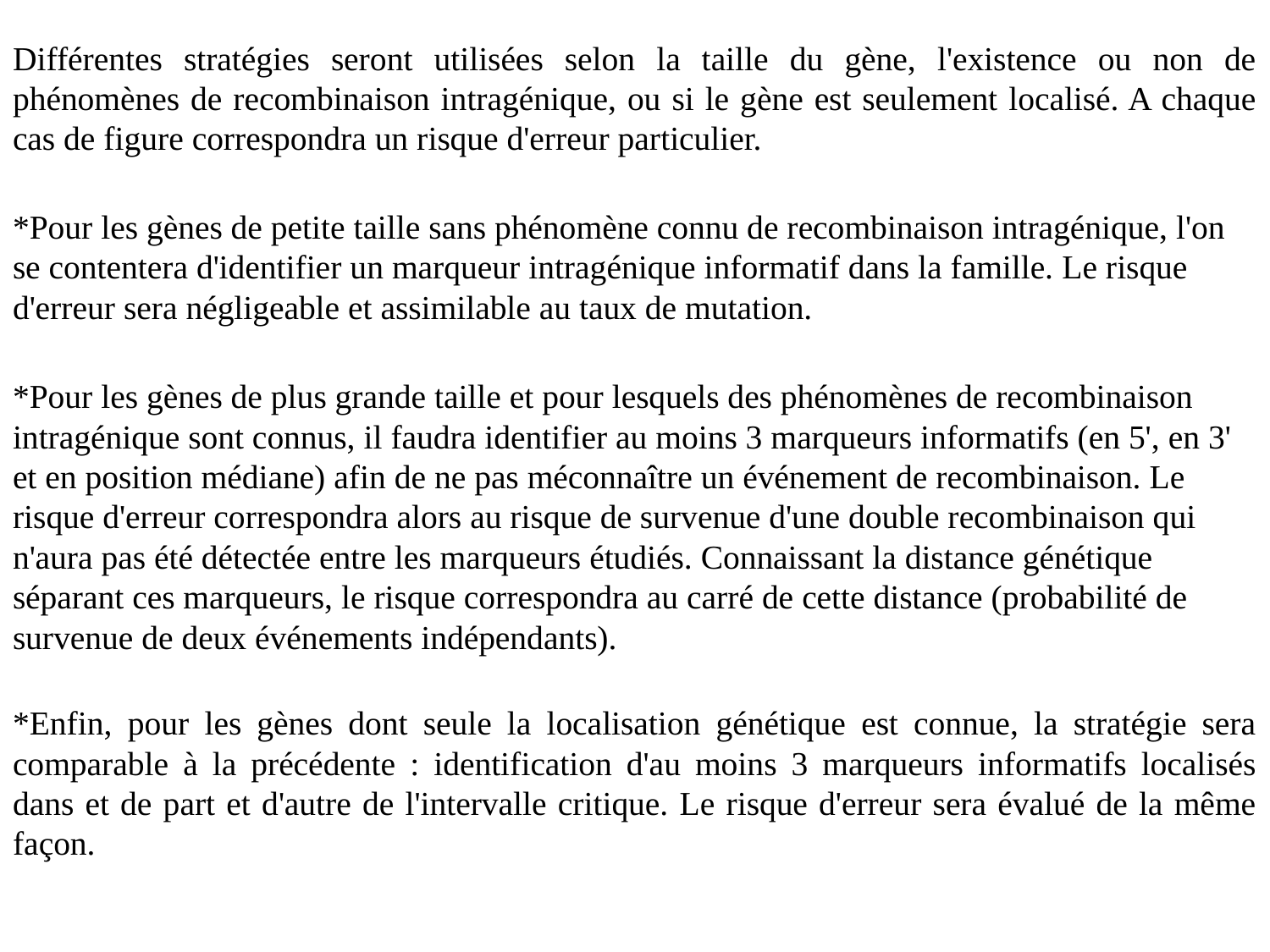

Différentes stratégies seront utilisées selon la taille du gène, l'existence ou non de phénomènes de recombinaison intragénique, ou si le gène est seulement localisé. A chaque cas de figure correspondra un risque d'erreur particulier.
*Pour les gènes de petite taille sans phénomène connu de recombinaison intragénique, l'on se contentera d'identifier un marqueur intragénique informatif dans la famille. Le risque d'erreur sera négligeable et assimilable au taux de mutation.
*Pour les gènes de plus grande taille et pour lesquels des phénomènes de recombinaison intragénique sont connus, il faudra identifier au moins 3 marqueurs informatifs (en 5', en 3' et en position médiane) afin de ne pas méconnaître un événement de recombinaison. Le risque d'erreur correspondra alors au risque de survenue d'une double recombinaison qui n'aura pas été détectée entre les marqueurs étudiés. Connaissant la distance génétique séparant ces marqueurs, le risque correspondra au carré de cette distance (probabilité de survenue de deux événements indépendants).
*Enfin, pour les gènes dont seule la localisation génétique est connue, la stratégie sera comparable à la précédente : identification d'au moins 3 marqueurs informatifs localisés dans et de part et d'autre de l'intervalle critique. Le risque d'erreur sera évalué de la même façon.